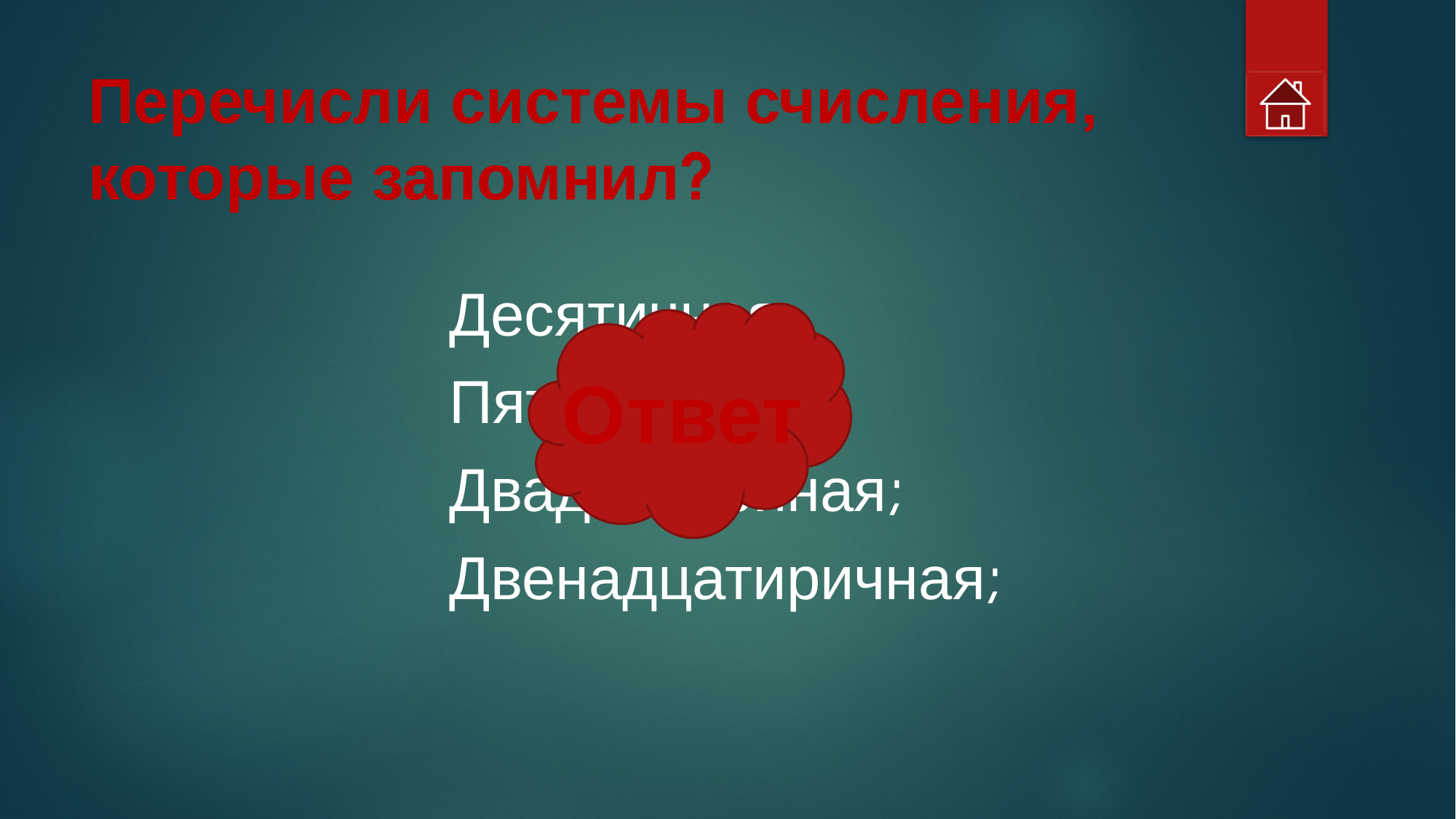

# Перечисли системы счисления, которые запомнил?

Десятичная;
Пятеричная;
Двадцатириная;
Двенадцатиричная;

Ответ